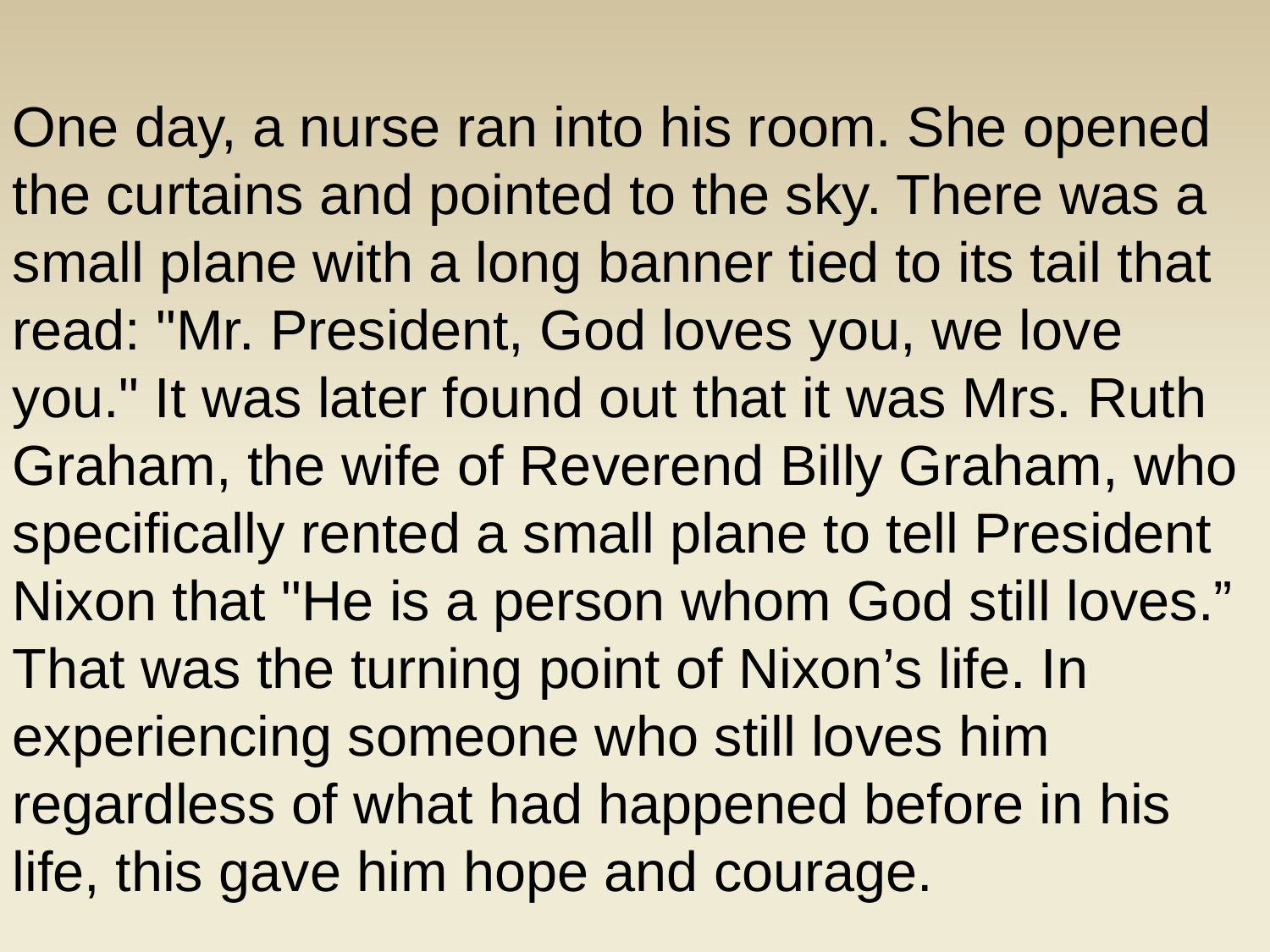

One day, a nurse ran into his room. She opened the curtains and pointed to the sky. There was a small plane with a long banner tied to its tail that read: "Mr. President, God loves you, we love you." It was later found out that it was Mrs. Ruth Graham, the wife of Reverend Billy Graham, who specifically rented a small plane to tell President Nixon that "He is a person whom God still loves.” That was the turning point of Nixon’s life. In experiencing someone who still loves him regardless of what had happened before in his life, this gave him hope and courage.